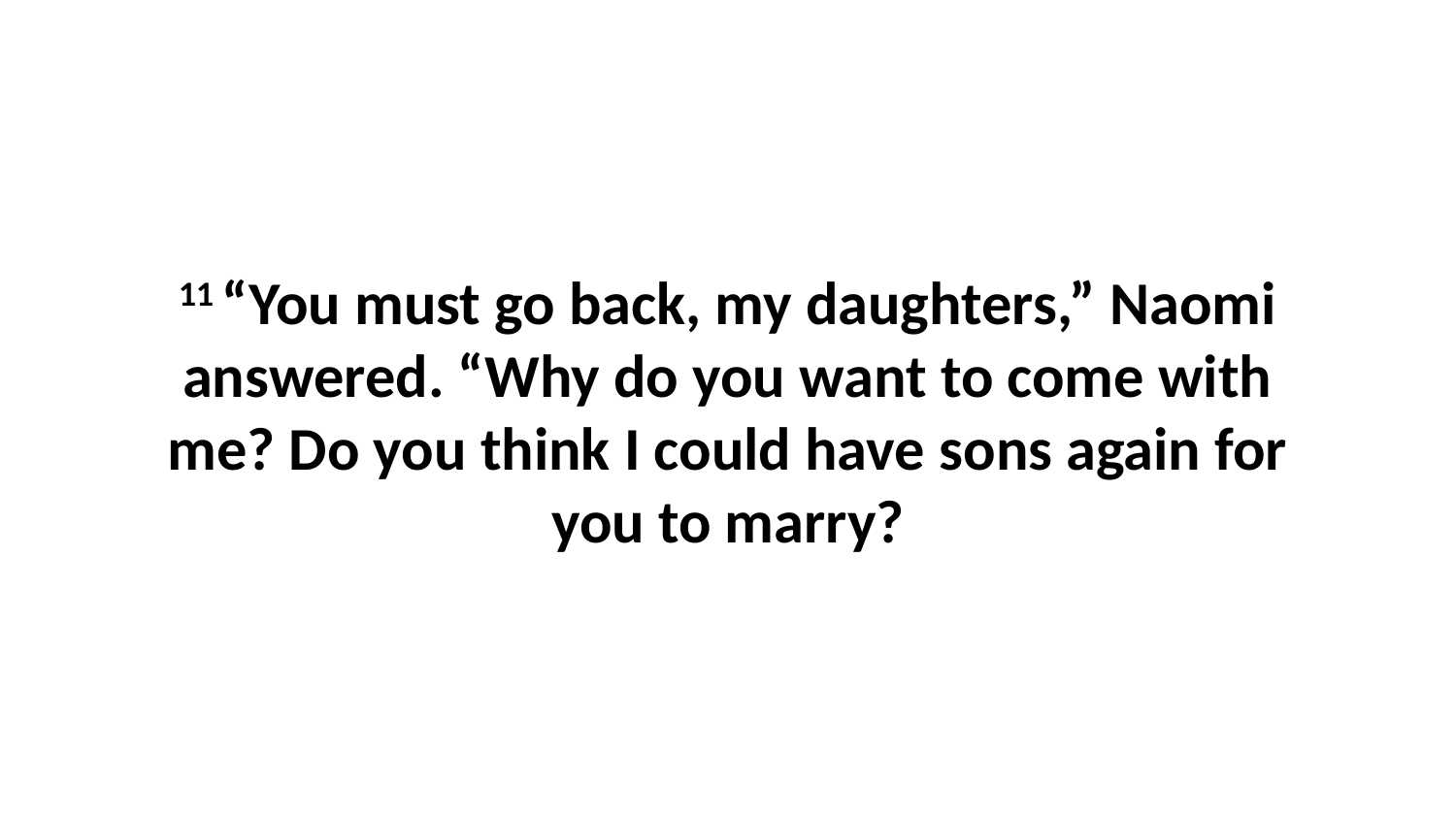

11 “You must go back, my daughters,” Naomi answered. “Why do you want to come with me? Do you think I could have sons again for you to marry?